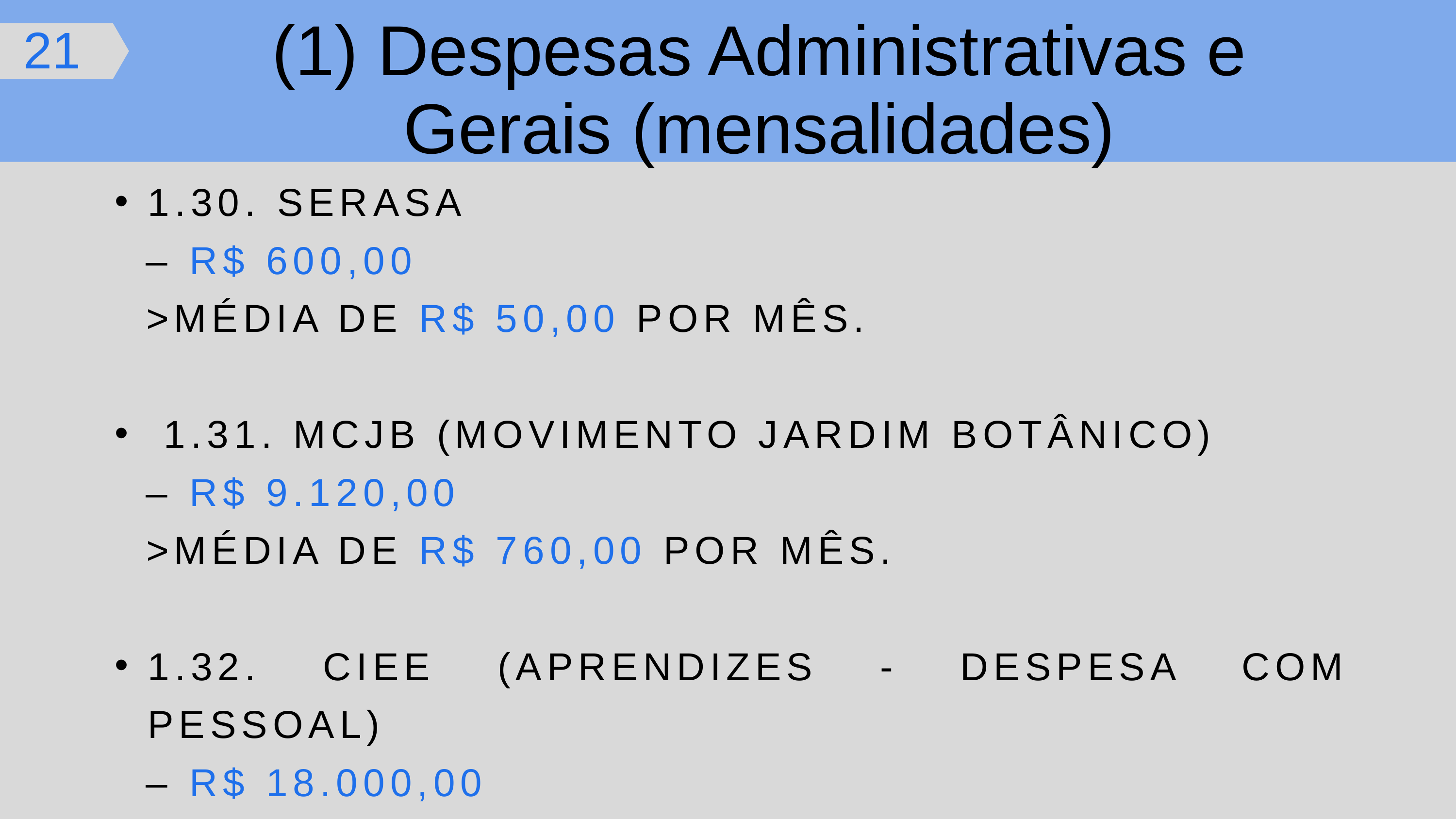

(1) Despesas Administrativas e Gerais (mensalidades)

21

1.30. SERASA
    – R$ 600,00
    >MÉDIA DE R$ 50,00 POR MÊS.

 1.31. MCJB (MOVIMENTO JARDIM BOTÂNICO)
    – R$ 9.120,00
    >MÉDIA DE R$ 760,00 POR MÊS.

1.32. CIEE (APRENDIZES - DESPESA COM PESSOAL)
    – R$ 18.000,00
    > MÉDIA DE R$ 1.500,00 POR MÊS.